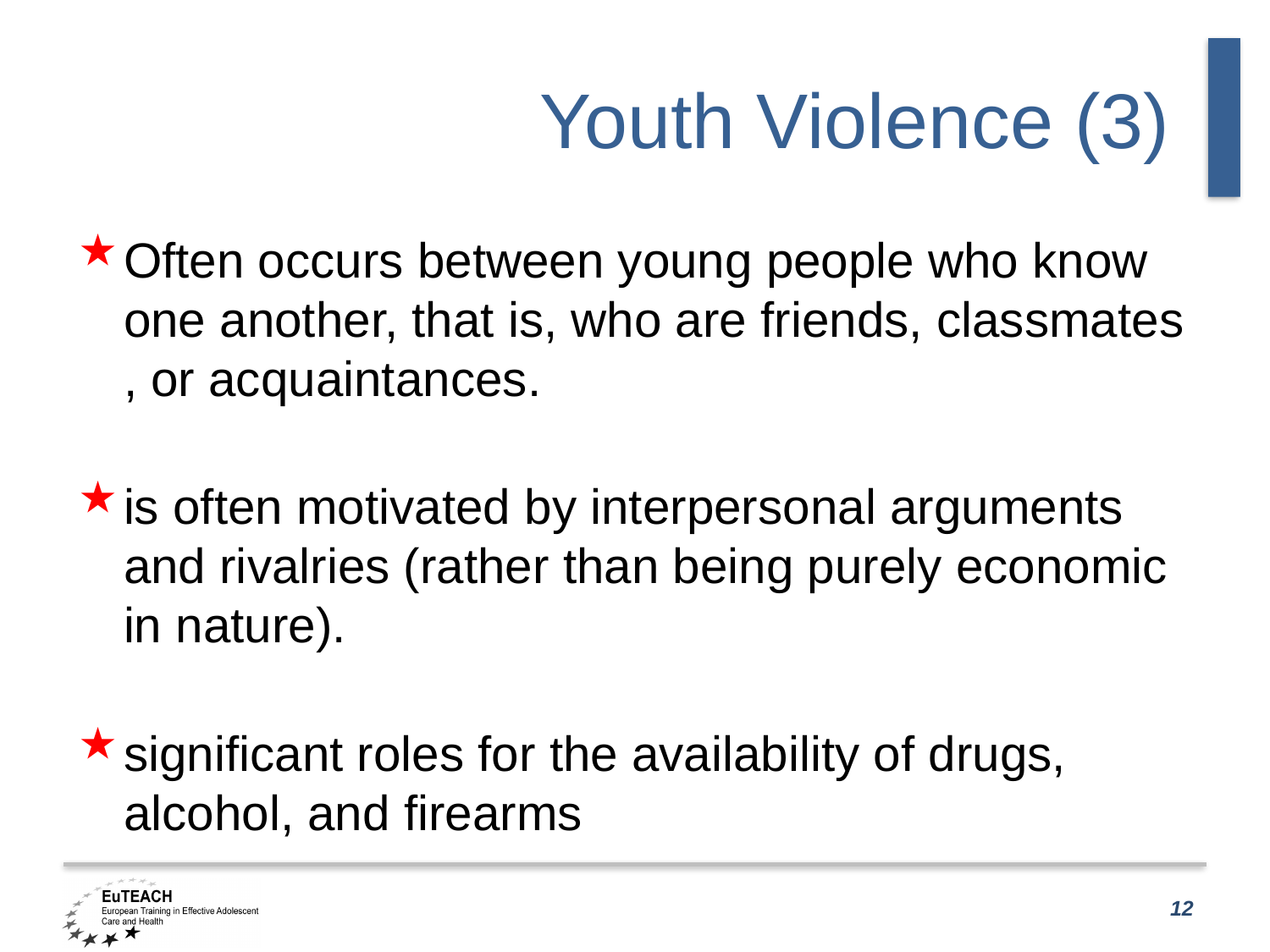

# Youth Violence (3)
Often occurs between young people who know one another, that is, who are friends, classmates , or acquaintances.
is often motivated by interpersonal arguments and rivalries (rather than being purely economic in nature).
significant roles for the availability of drugs, alcohol, and firearms

12